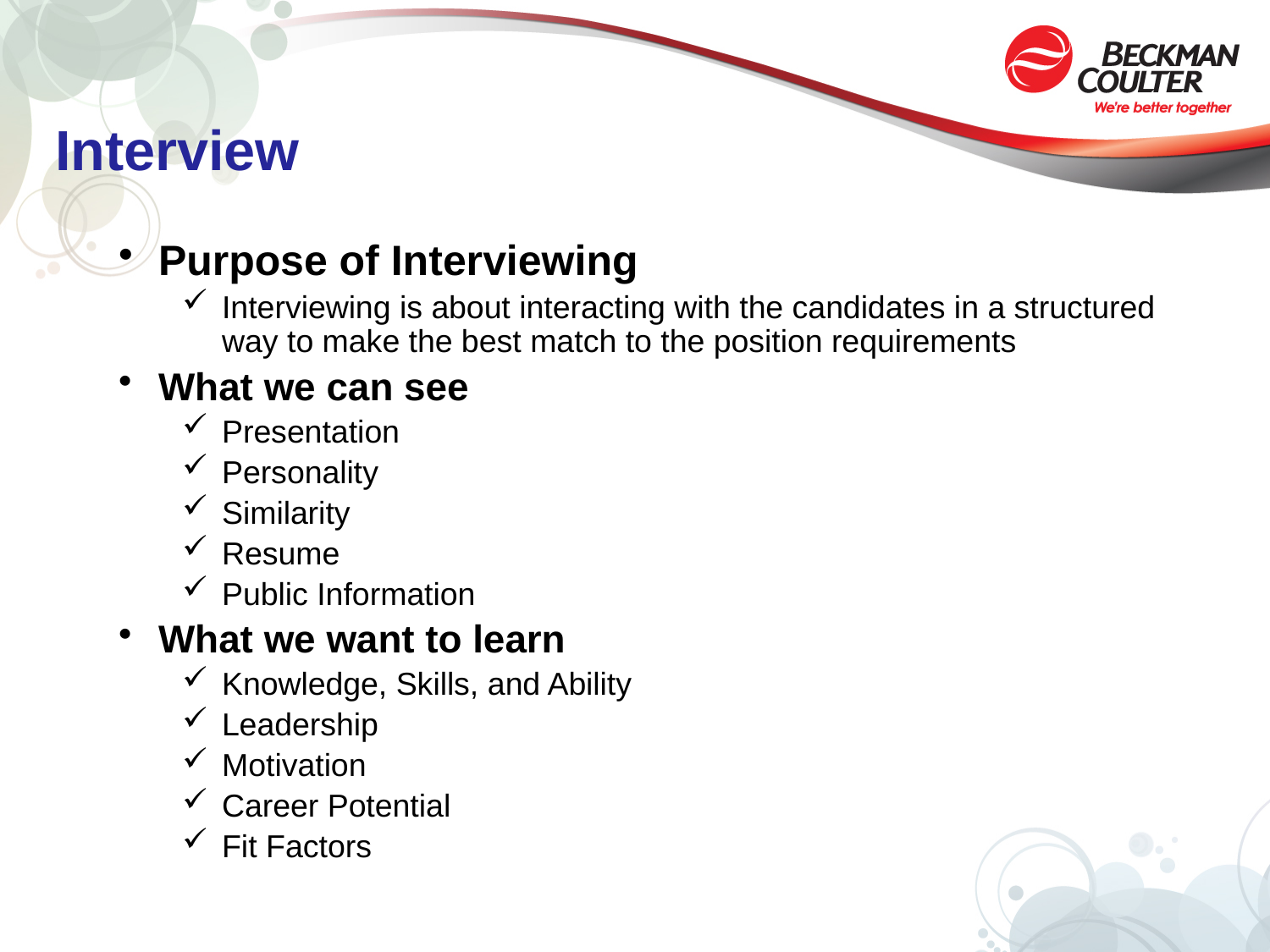

# Interview
Purpose of Interviewing
Interviewing is about interacting with the candidates in a structured way to make the best match to the position requirements
What we can see
Presentation
Personality
Similarity
Resume
Public Information
What we want to learn
Knowledge, Skills, and Ability
Leadership
Motivation
Career Potential
Fit Factors